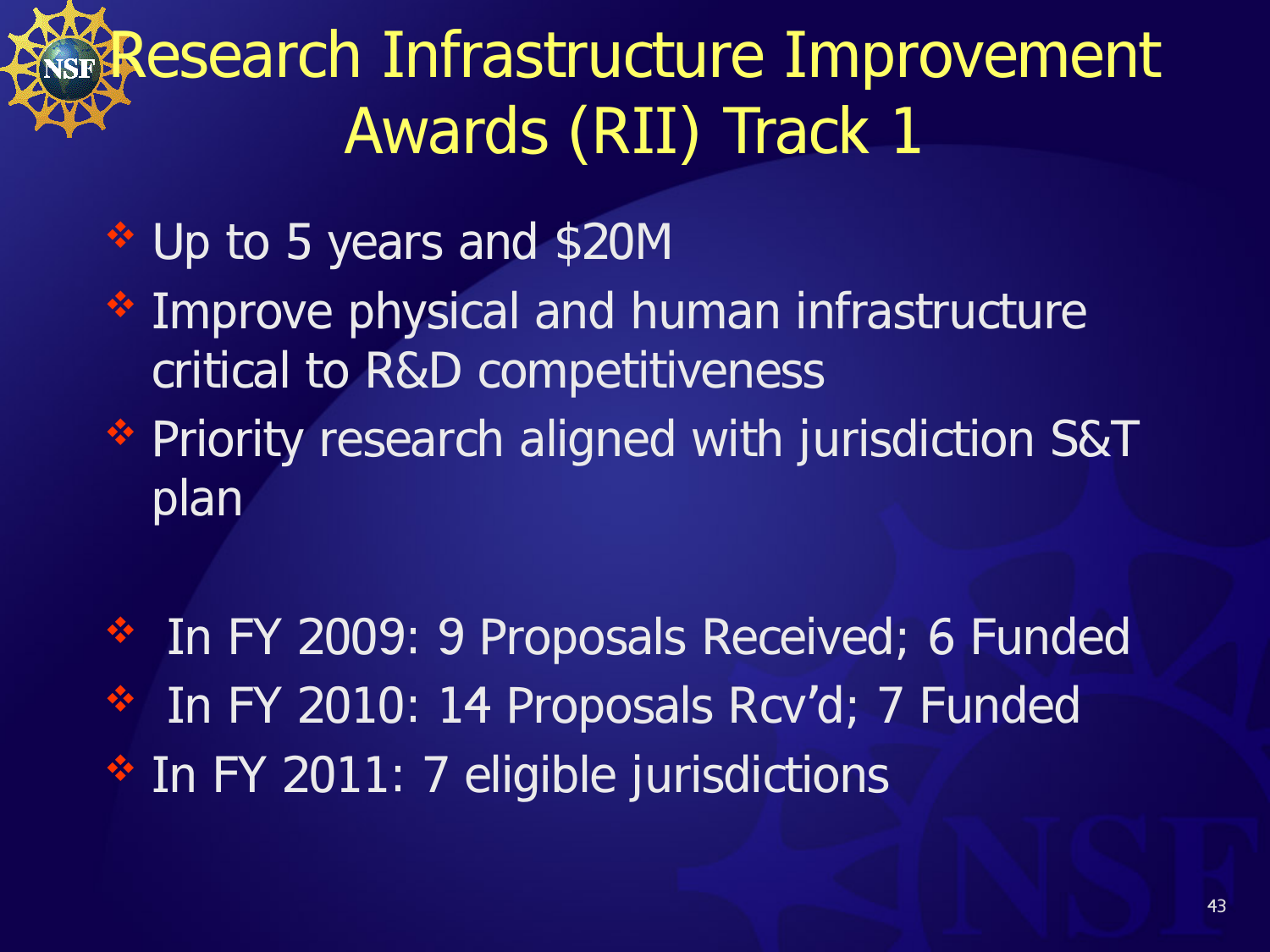

# Research Infrastructure Improvement Awards (RII) Track 1
Up to 5 years and $20M
Improve physical and human infrastructure critical to R&D competitiveness
Priority research aligned with jurisdiction S&T plan

 In FY 2009: 9 Proposals Received; 6 Funded
 In FY 2010: 14 Proposals Rcv’d; 7 Funded
In FY 2011: 7 eligible jurisdictions